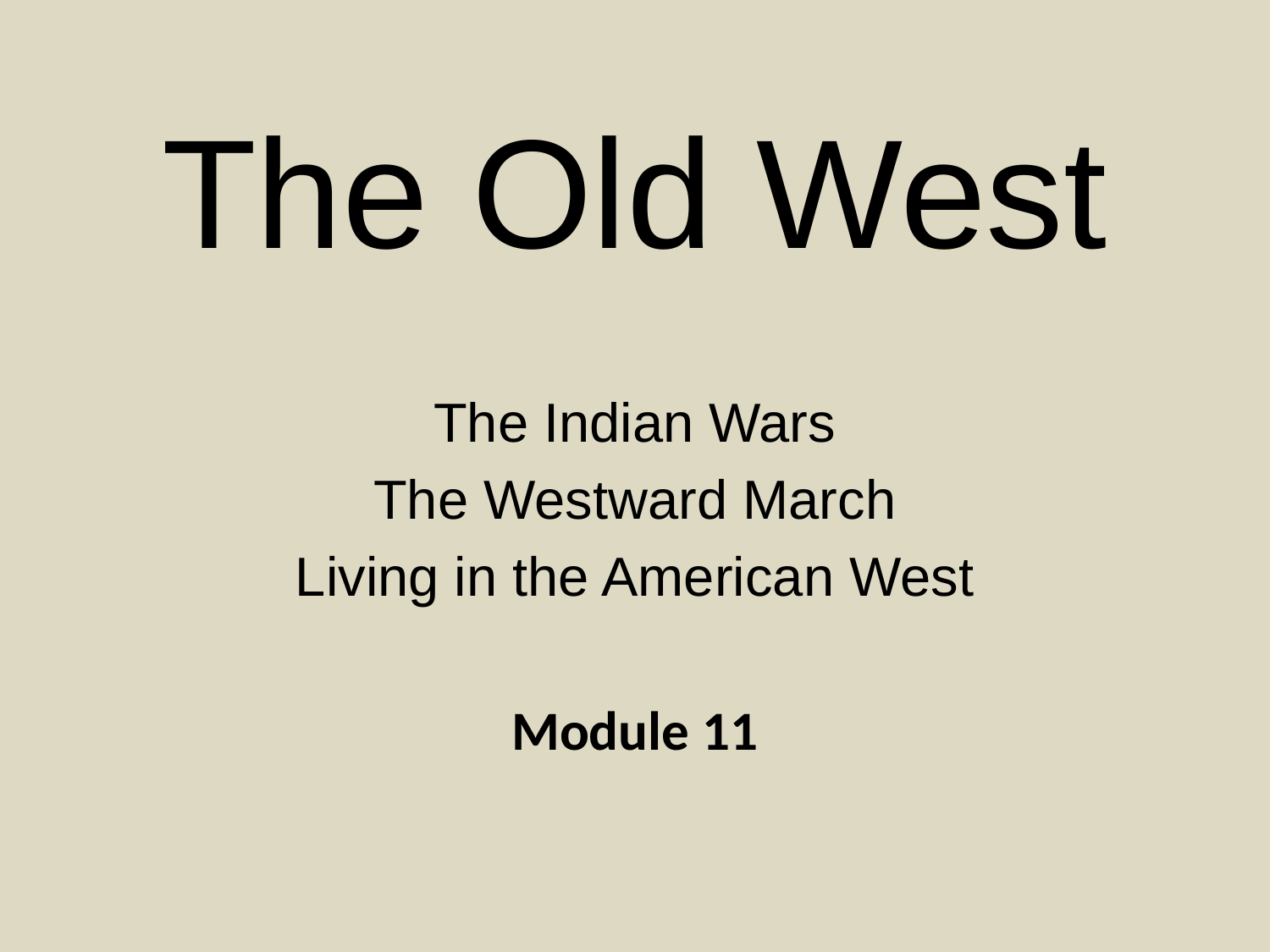

# The Old West
The Indian Wars
The Westward March
Living in the American West

Module 11